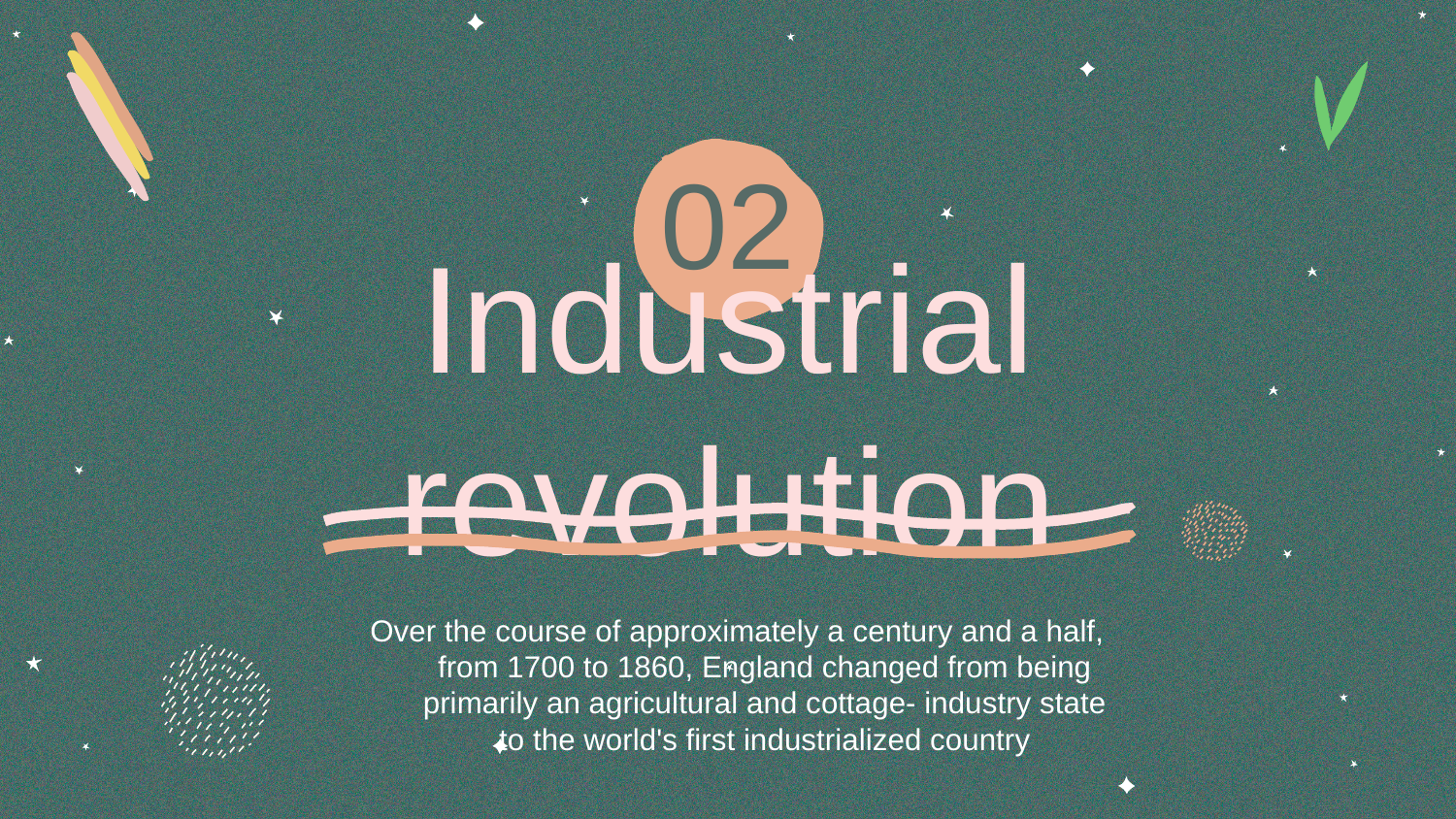

02
# Industrial revolution

Over the course of approximately a century and a half, from 1700 to 1860, England changed from being primarily an agricultural and cottage- industry state to the world's first industrialized country